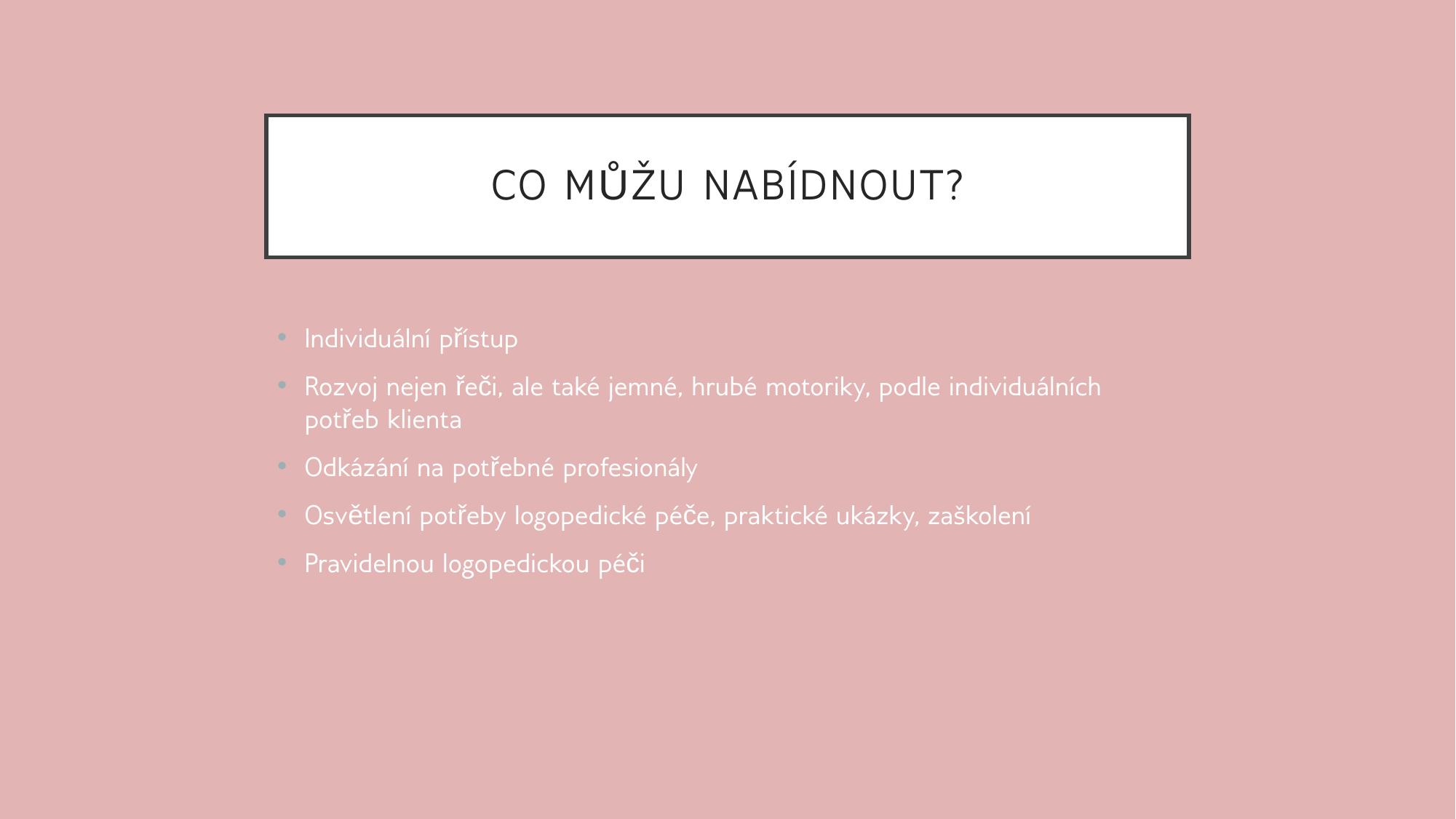

# Co můžu nabídnout?
Individuální přístup
Rozvoj nejen řeči, ale také jemné, hrubé motoriky, podle individuálních potřeb klienta
Odkázání na potřebné profesionály
Osvětlení potřeby logopedické péče, praktické ukázky, zaškolení
Pravidelnou logopedickou péči